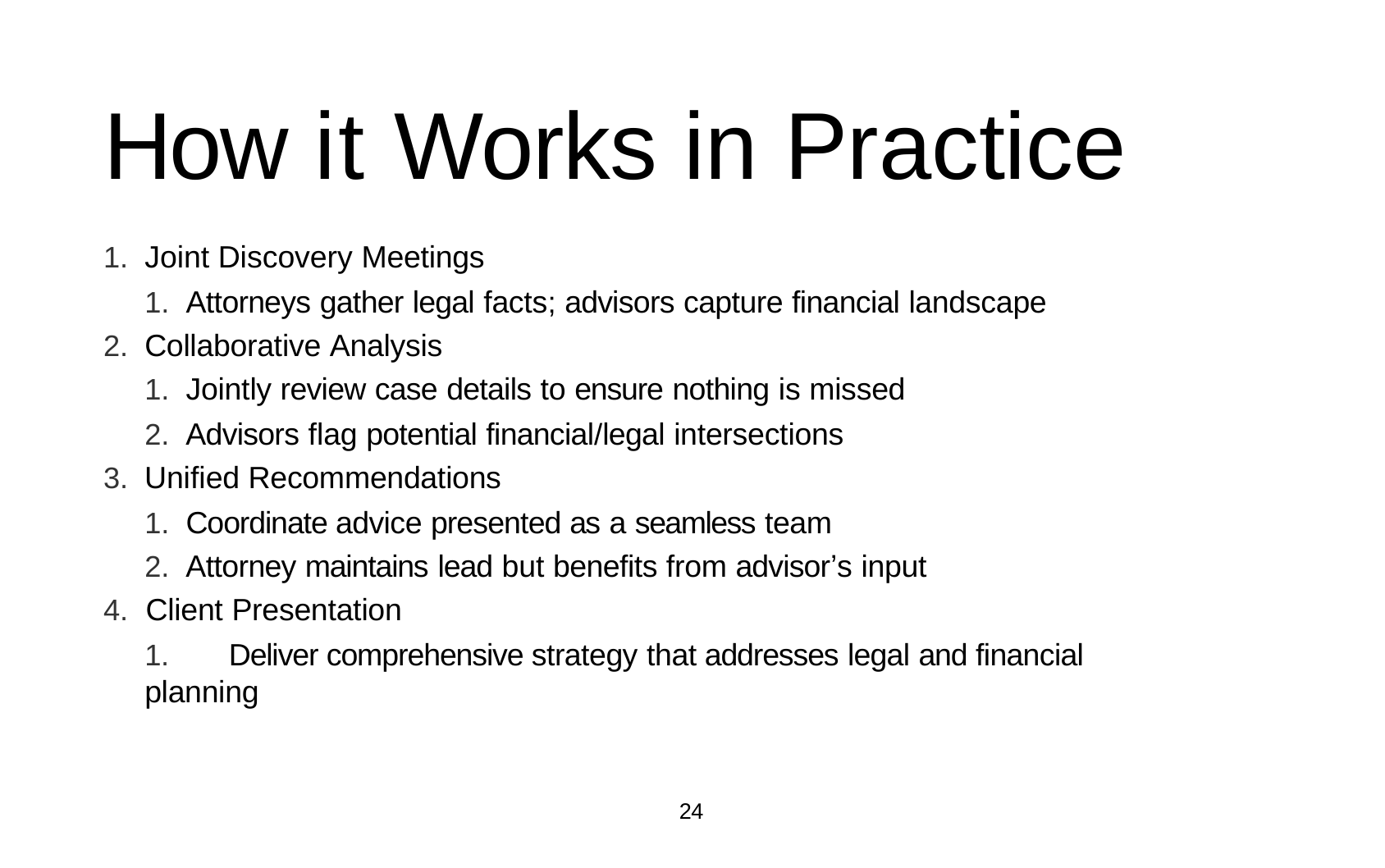

# How it Works in Practice
Joint Discovery Meetings
Attorneys gather legal facts; advisors capture financial landscape
Collaborative Analysis
Jointly review case details to ensure nothing is missed
Advisors flag potential financial/legal intersections
Unified Recommendations
Coordinate advice presented as a seamless team
Attorney maintains lead but benefits from advisorʼs input
4.  Client Presentation
1.	Deliver comprehensive strategy that addresses legal and financial planning
24